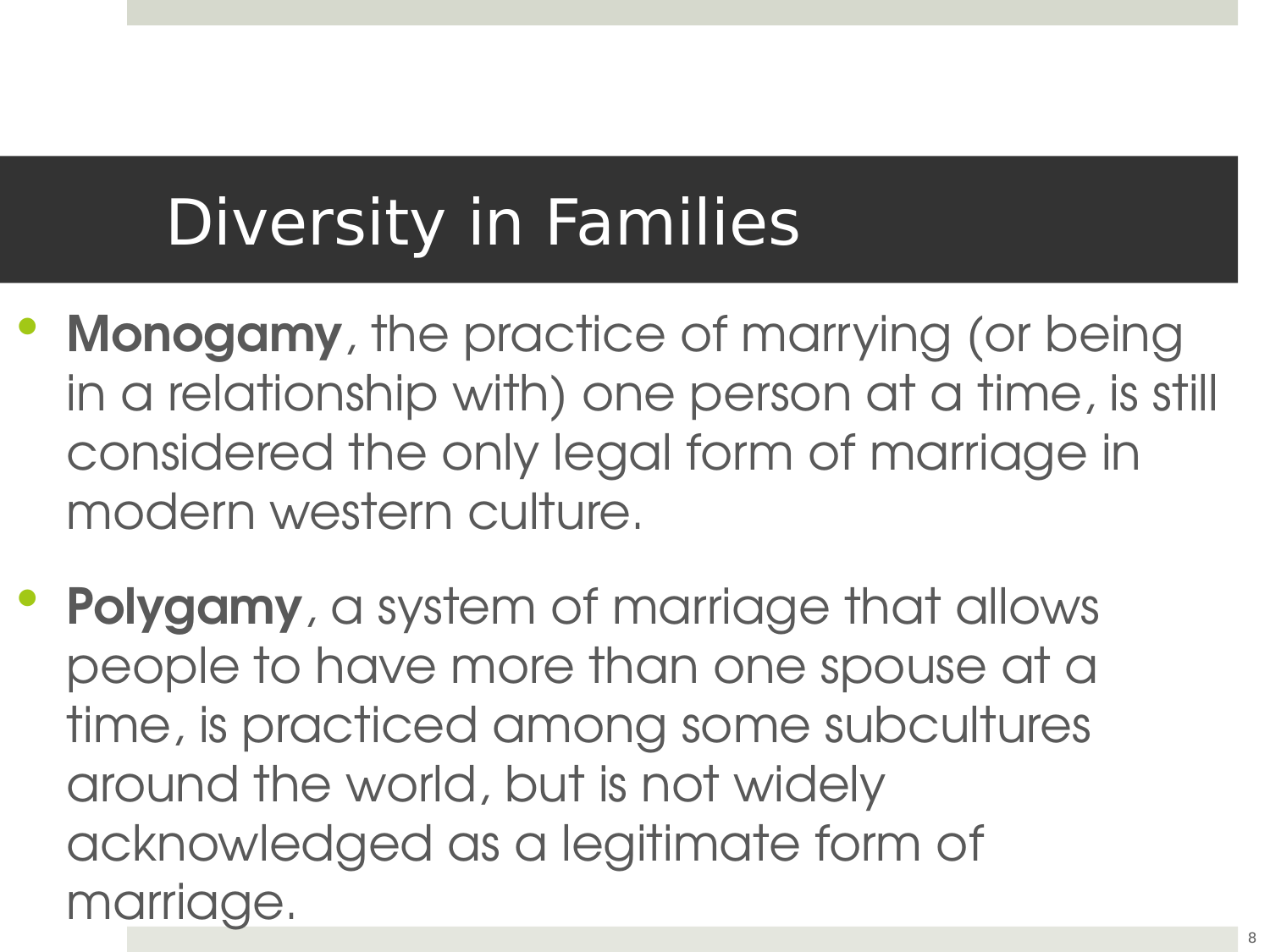

Diversity in Families
Monogamy, the practice of marrying (or being in a relationship with) one person at a time, is still considered the only legal form of marriage in modern western culture.
Polygamy, a system of marriage that allows people to have more than one spouse at a time, is practiced among some subcultures around the world, but is not widely acknowledged as a legitimate form of marriage.
8